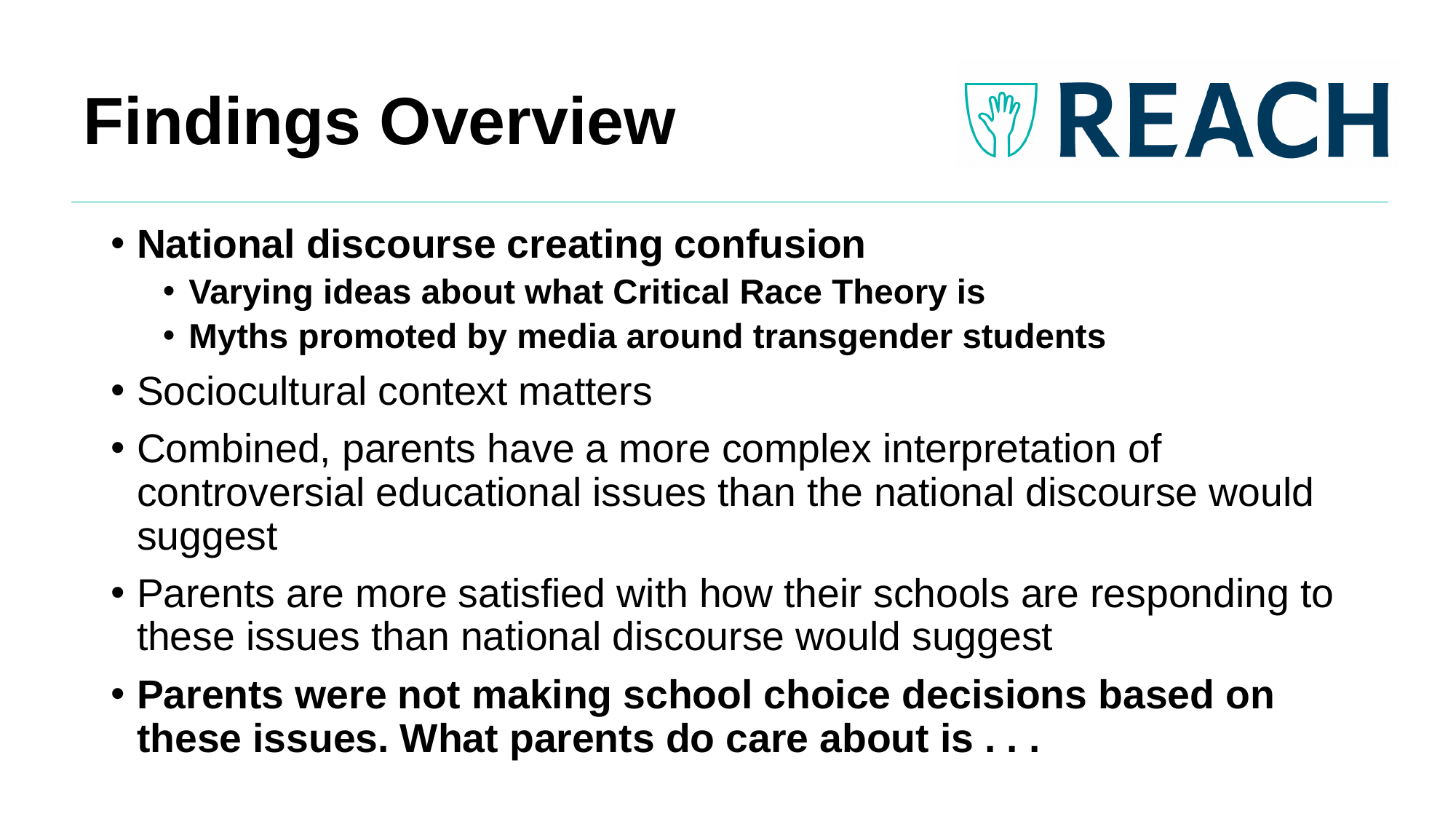

# Findings Overview
National discourse creating confusion
Varying ideas about what Critical Race Theory is
Myths promoted by media around transgender students
Sociocultural context matters
Combined, parents have a more complex interpretation of controversial educational issues than the national discourse would suggest
Parents are more satisfied with how their schools are responding to these issues than national discourse would suggest
Parents were not making school choice decisions based on these issues. What parents do care about is . . .